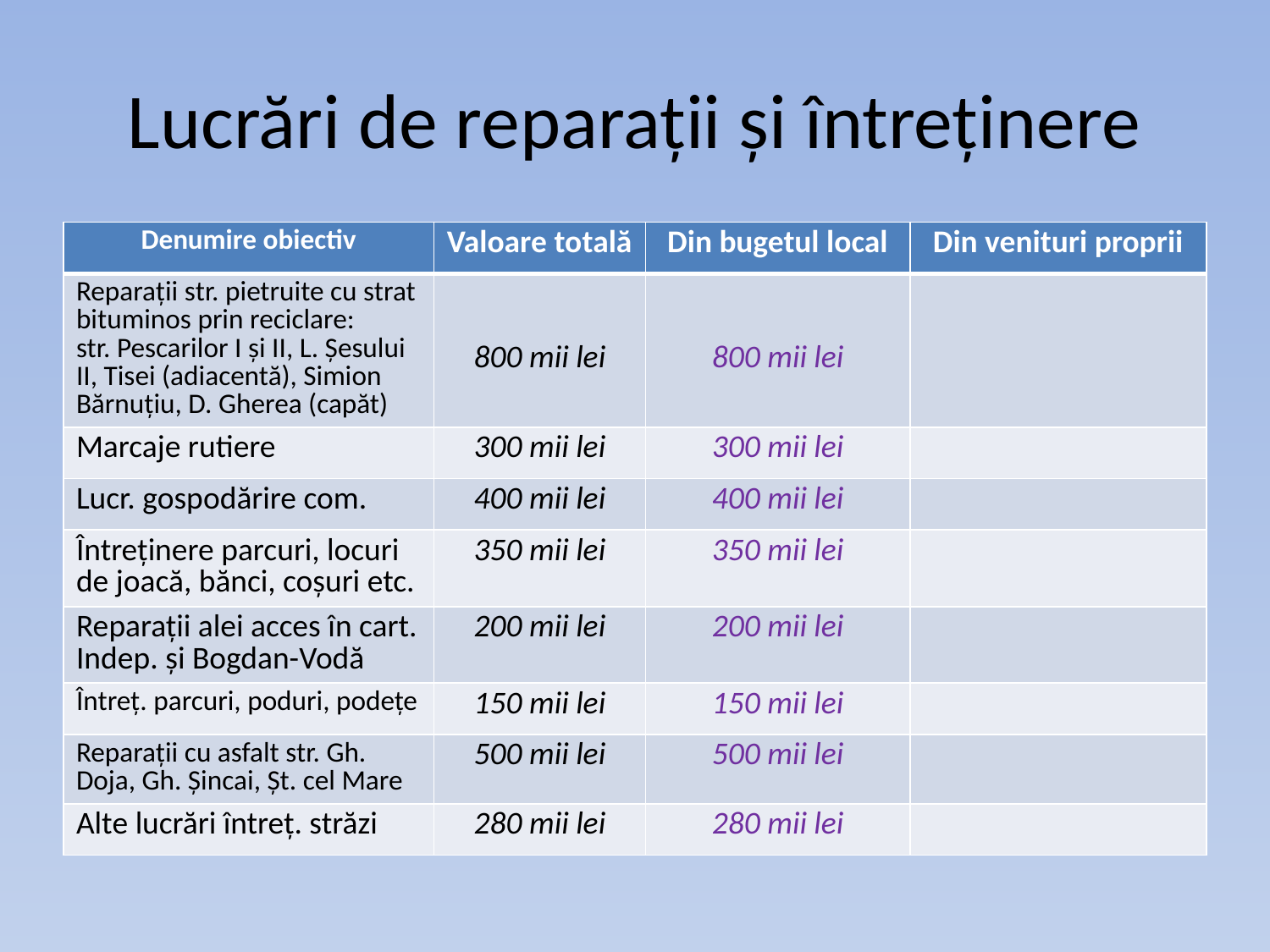

# Lucrări de reparații și întreținere
| Denumire obiectiv | Valoare totală | Din bugetul local | Din venituri proprii |
| --- | --- | --- | --- |
| Reparații str. pietruite cu strat bituminos prin reciclare: str. Pescarilor I și II, L. Șesului II, Tisei (adiacentă), Simion Bărnuțiu, D. Gherea (capăt) | 800 mii lei | 800 mii lei |  |
| Marcaje rutiere | 300 mii lei | 300 mii lei |  |
| Lucr. gospodărire com. | 400 mii lei | 400 mii lei |  |
| Întreținere parcuri, locuri de joacă, bănci, coșuri etc. | 350 mii lei | 350 mii lei |  |
| Reparații alei acces în cart. Indep. și Bogdan-Vodă | 200 mii lei | 200 mii lei |  |
| Întreț. parcuri, poduri, podețe | 150 mii lei | 150 mii lei |  |
| Reparații cu asfalt str. Gh. Doja, Gh. Șincai, Șt. cel Mare | 500 mii lei | 500 mii lei |  |
| Alte lucrări întreț. străzi | 280 mii lei | 280 mii lei |  |